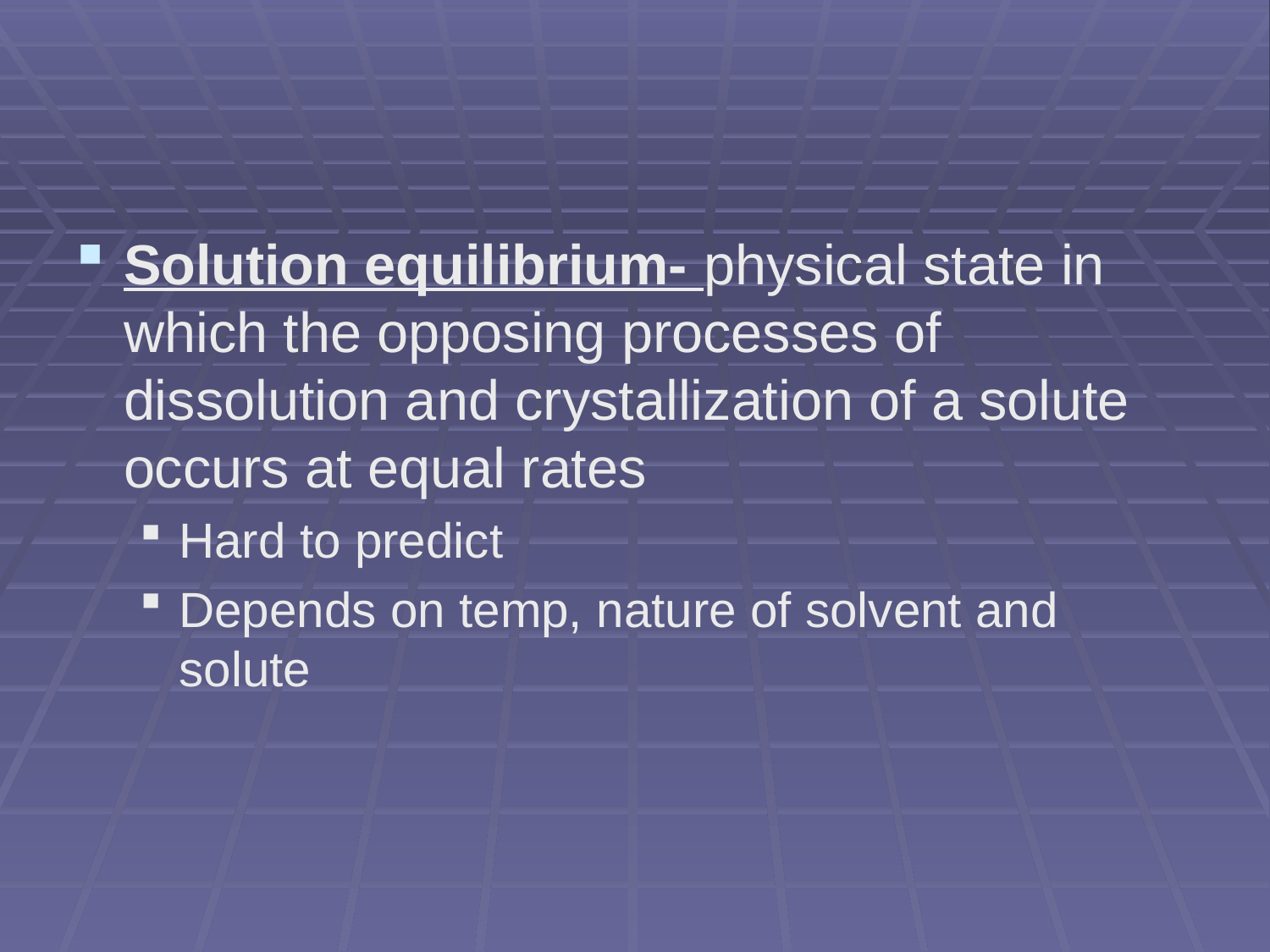

#
Solution equilibrium- physical state in which the opposing processes of dissolution and crystallization of a solute occurs at equal rates
Hard to predict
Depends on temp, nature of solvent and solute